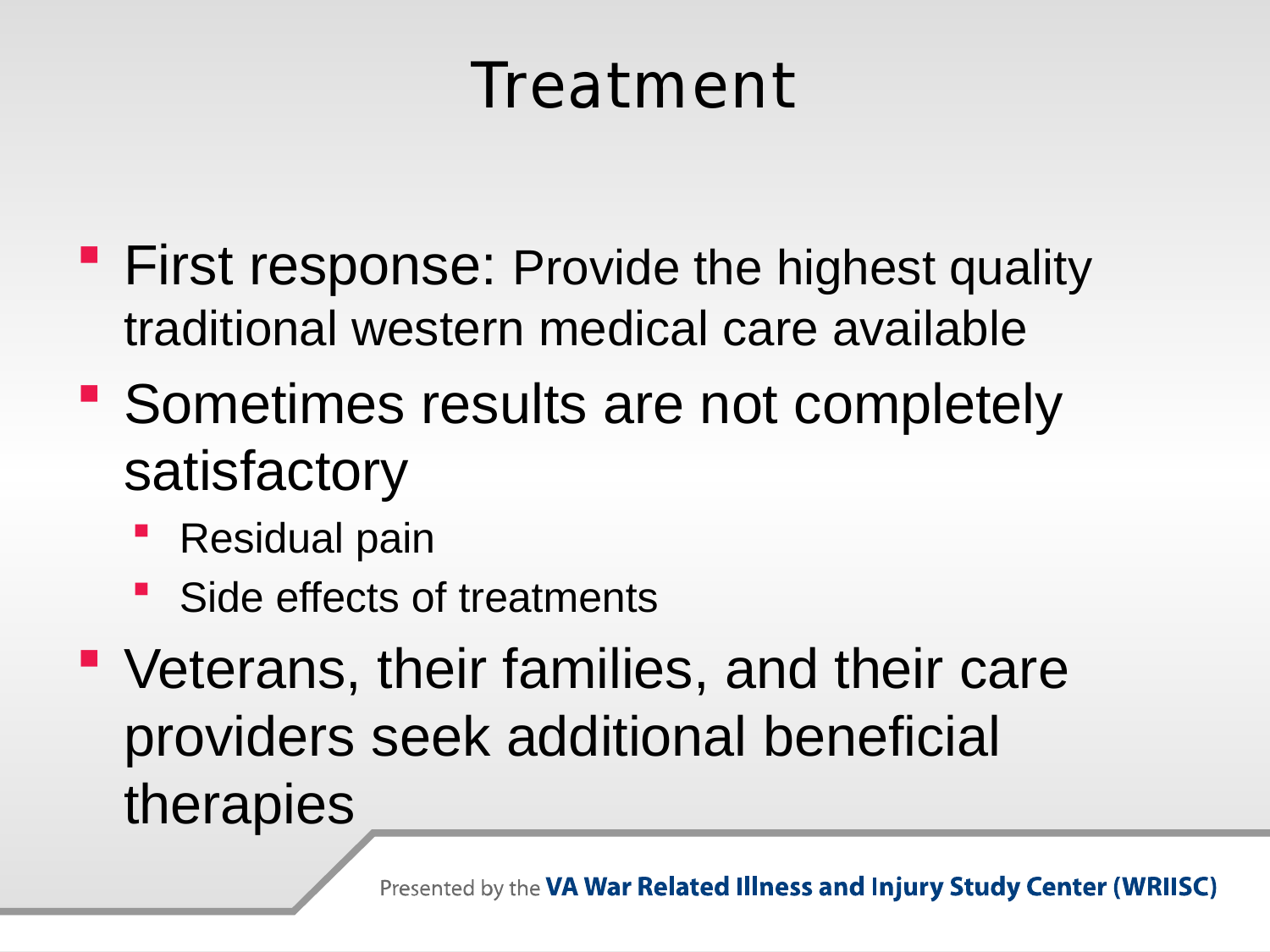

# Treatment
First response: Provide the highest quality traditional western medical care available
Sometimes results are not completely satisfactory
Residual pain
Side effects of treatments
Veterans, their families, and their care providers seek additional beneficial therapies